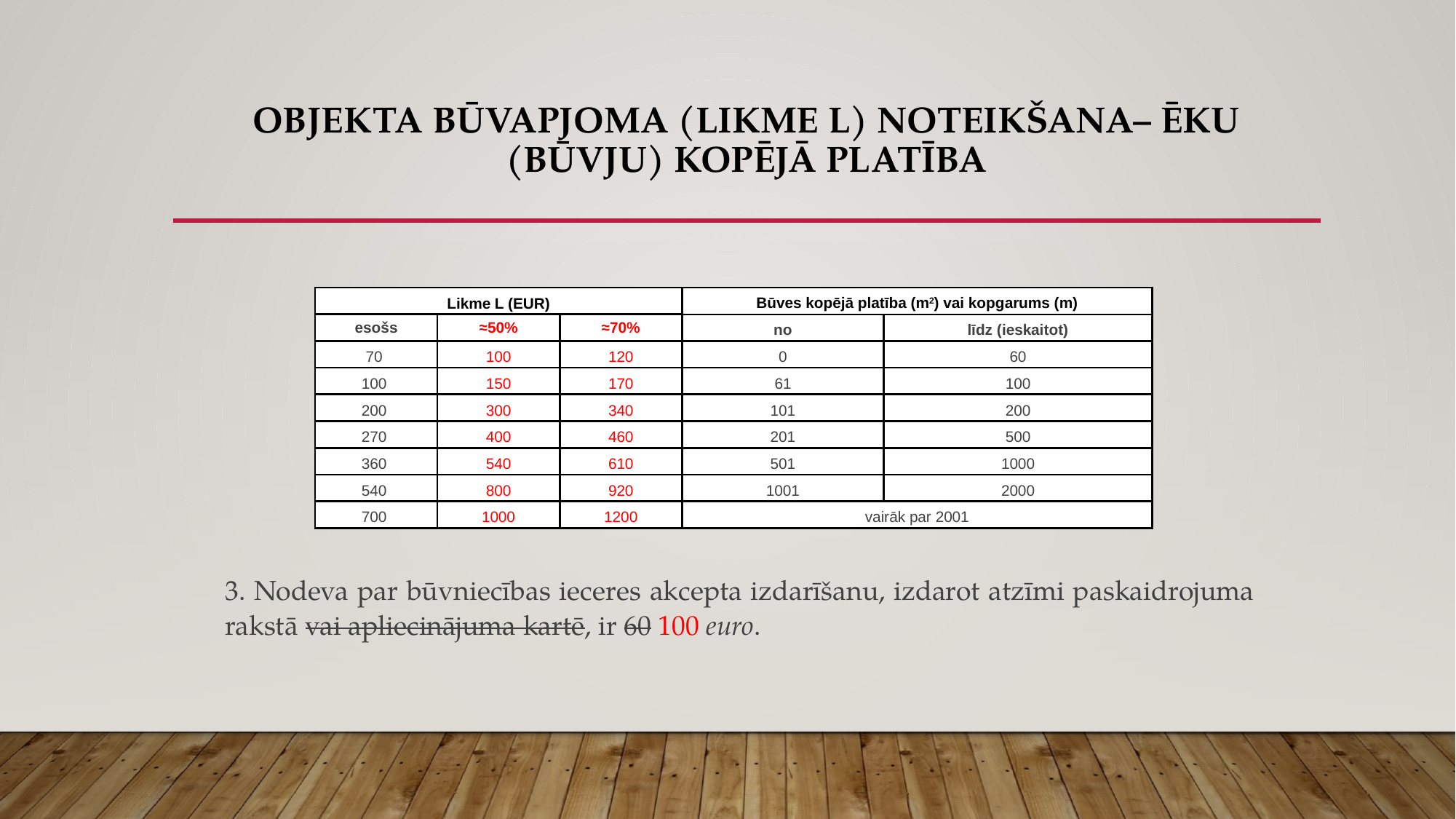

# Objekta būvapjoma (likme L) noteikšana– ēku (būvju) kopējā platība
| Likme L (EUR) |  |  | Būves kopējā platība (m2) vai kopgarums (m) |  |
| --- | --- | --- | --- | --- |
| esošs | ≈50% | ≈70% | no | līdz (ieskaitot) |
| 70 | 100 | 120 | 0 | 60 |
| 100 | 150 | 170 | 61 | 100 |
| 200 | 300 | 340 | 101 | 200 |
| 270 | 400 | 460 | 201 | 500 |
| 360 | 540 | 610 | 501 | 1000 |
| 540 | 800 | 920 | 1001 | 2000 |
| 700 | 1000 | 1200 | vairāk par 2001 |  |
3. Nodeva par būvniecības ieceres akcepta izdarīšanu, izdarot atzīmi paskaidrojuma rakstā vai apliecinājuma kartē, ir 60 100 euro.